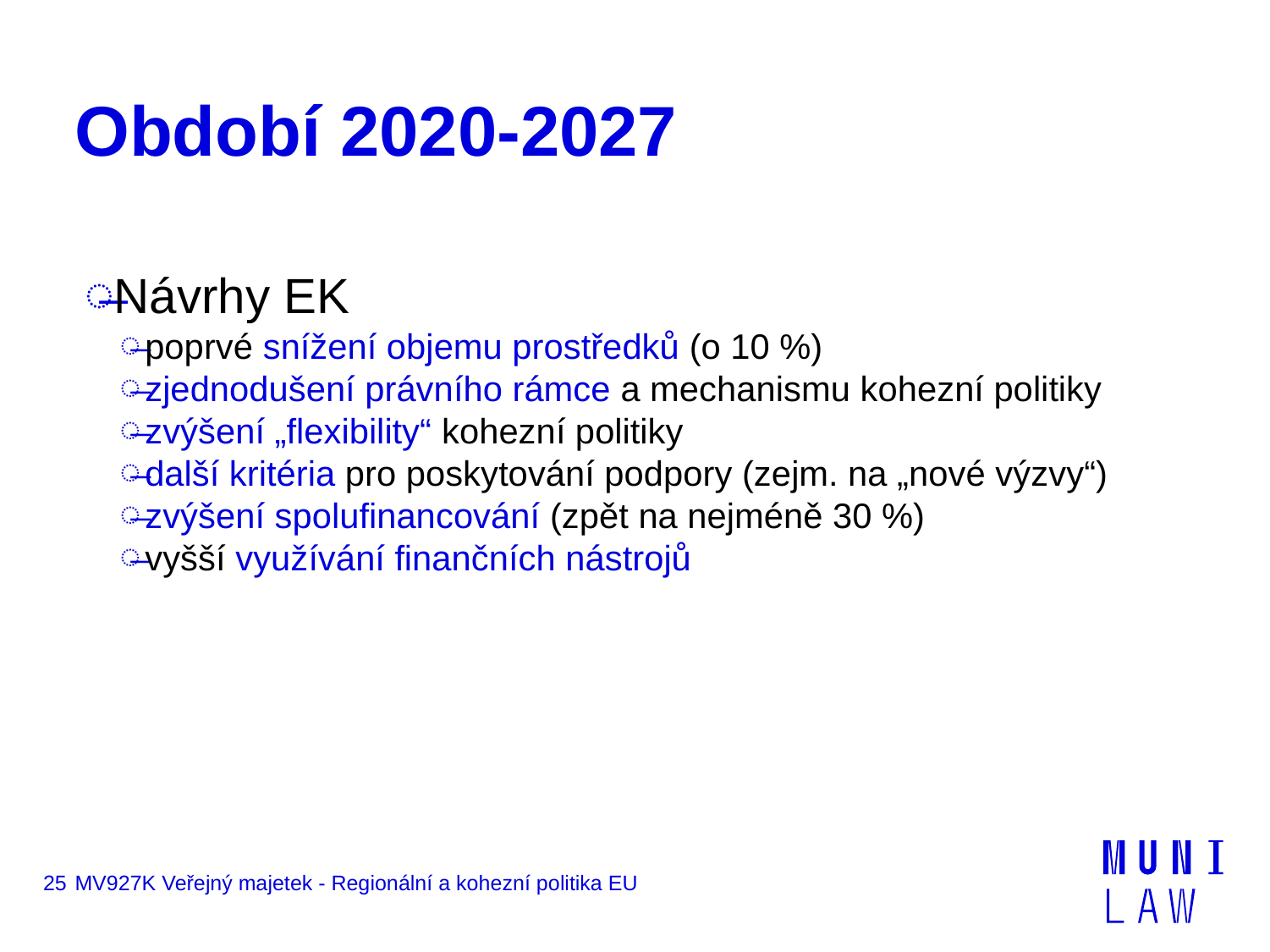

# Období 2020-2027
Návrhy EK
poprvé snížení objemu prostředků (o 10 %)
zjednodušení právního rámce a mechanismu kohezní politiky
zvýšení „flexibility“ kohezní politiky
další kritéria pro poskytování podpory (zejm. na „nové výzvy“)
zvýšení spolufinancování (zpět na nejméně 30 %)
vyšší využívání finančních nástrojů

25
MV927K Veřejný majetek - Regionální a kohezní politika EU